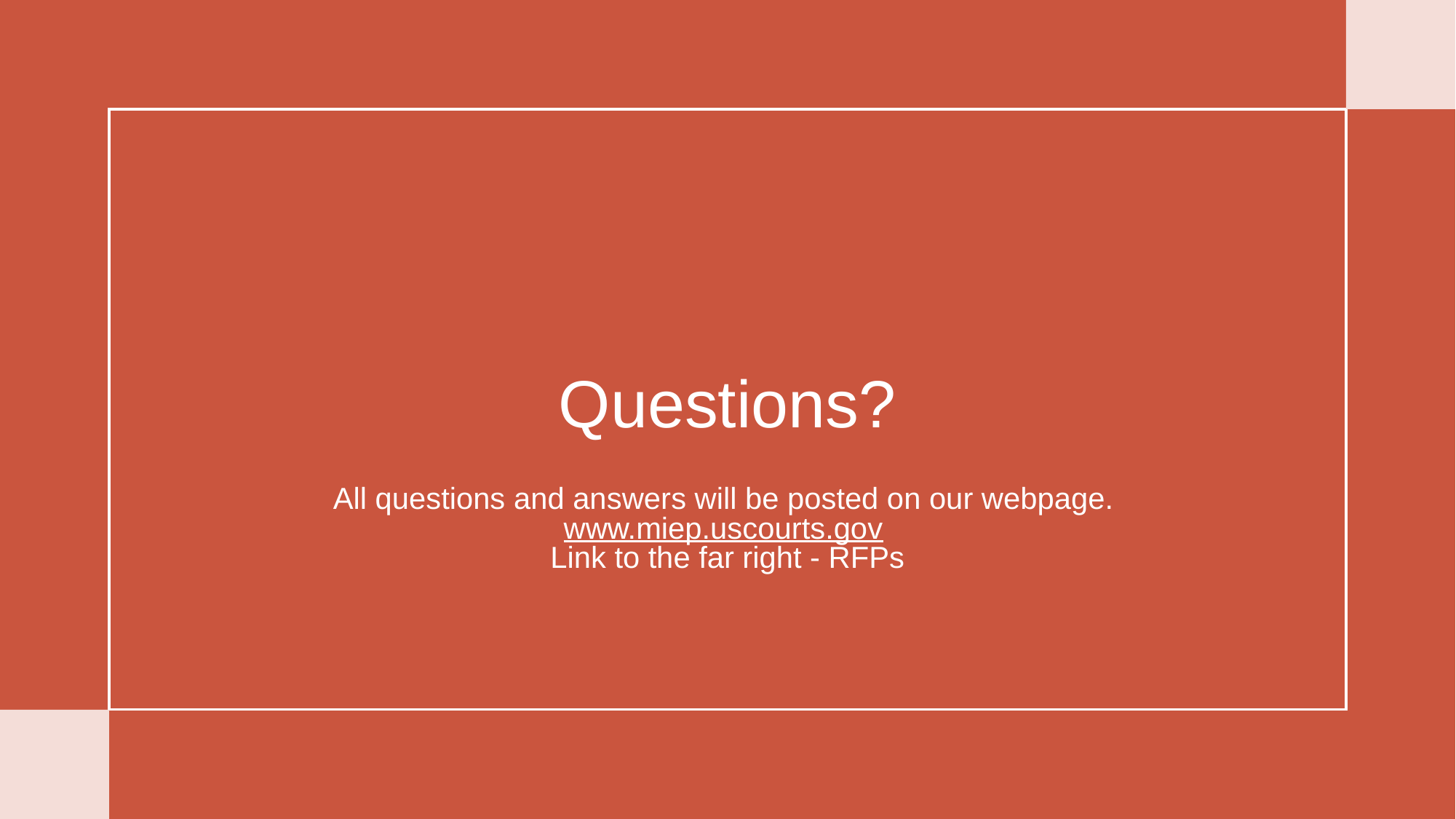

# Questions?
All questions and answers will be posted on our webpage.
www.miep.uscourts.gov
Link to the far right - RFPs